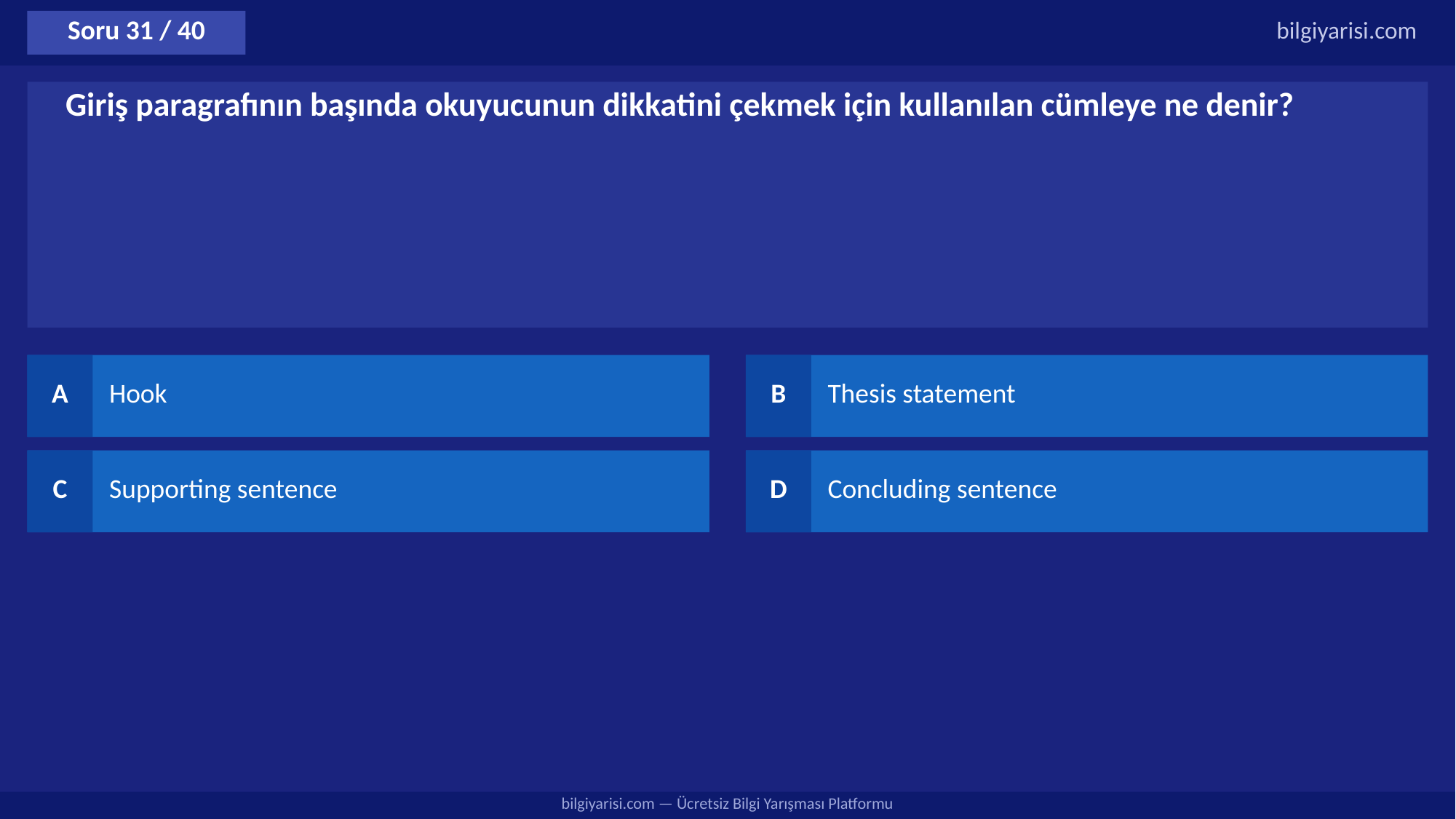

Soru 31 / 40
bilgiyarisi.com

Giriş paragrafının başında okuyucunun dikkatini çekmek için kullanılan cümleye ne denir?

A
Hook

B
Thesis statement

C
Supporting sentence

D
Concluding sentence
bilgiyarisi.com — Ücretsiz Bilgi Yarışması Platformu